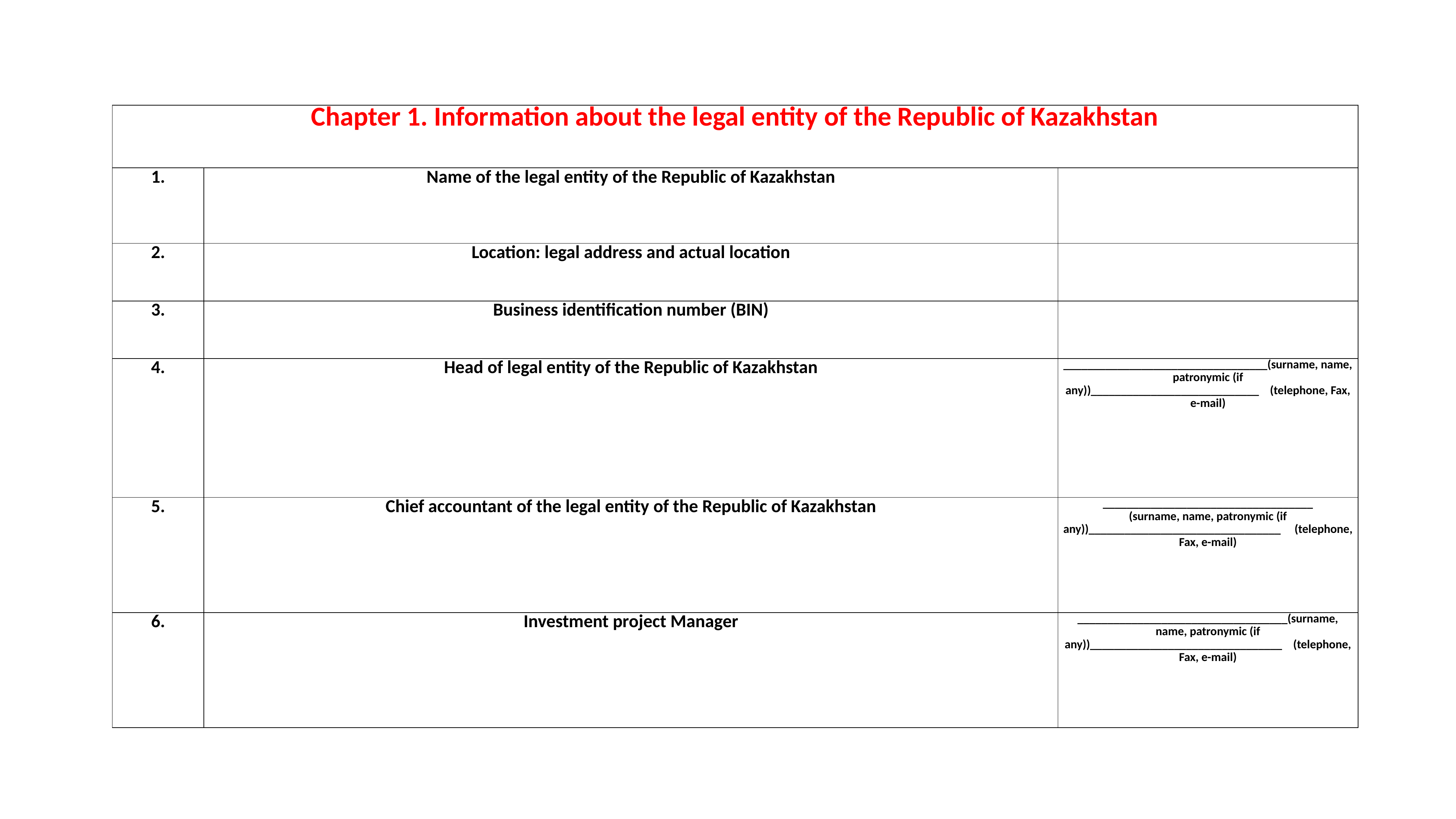

| Chapter 1. Information about the legal entity of the Republic of Kazakhstan |  |  |
| --- | --- | --- |
| 1. | Name of the legal entity of the Republic of Kazakhstan |  |
| 2. | Location: legal address and actual location |  |
| 3. | Business identification number (BIN) |  |
| 4. | Head of legal entity of the Republic of Kazakhstan | \_\_\_\_\_\_\_\_\_\_\_\_\_\_\_\_\_\_\_\_\_\_\_\_\_\_\_\_\_\_\_\_\_\_(surname, name, patronymic (if any))\_\_\_\_\_\_\_\_\_\_\_\_\_\_\_\_\_\_\_\_\_\_\_\_\_\_\_\_    (telephone, Fax, e-mail) |
| 5. | Chief accountant of the legal entity of the Republic of Kazakhstan | \_\_\_\_\_\_\_\_\_\_\_\_\_\_\_\_\_\_\_\_\_\_\_\_\_\_\_\_\_\_\_\_\_\_\_ (surname, name, patronymic (if any))\_\_\_\_\_\_\_\_\_\_\_\_\_\_\_\_\_\_\_\_\_\_\_\_\_\_\_\_\_\_\_\_     (telephone, Fax, e-mail) |
| 6. | Investment project Manager | \_\_\_\_\_\_\_\_\_\_\_\_\_\_\_\_\_\_\_\_\_\_\_\_\_\_\_\_\_\_\_\_\_\_\_(surname, name, patronymic (if any))\_\_\_\_\_\_\_\_\_\_\_\_\_\_\_\_\_\_\_\_\_\_\_\_\_\_\_\_\_\_\_\_    (telephone, Fax, e-mail) |